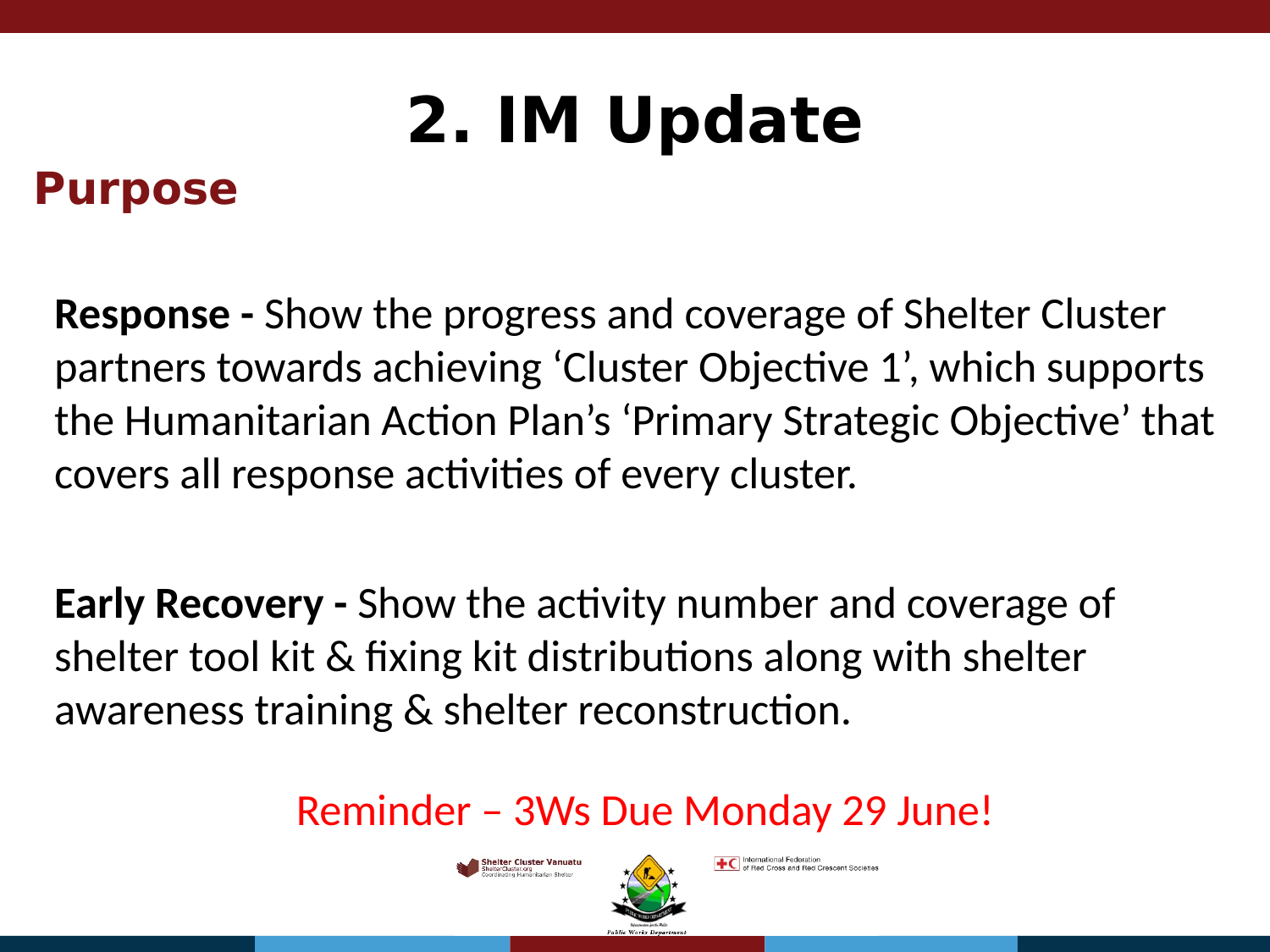

# 2. IM Update
Purpose

Response - Show the progress and coverage of Shelter Cluster partners towards achieving ‘Cluster Objective 1’, which supports the Humanitarian Action Plan’s ‘Primary Strategic Objective’ that covers all response activities of every cluster.

Early Recovery - Show the activity number and coverage of shelter tool kit & fixing kit distributions along with shelter awareness training & shelter reconstruction.

Reminder – 3Ws Due Monday 29 June!